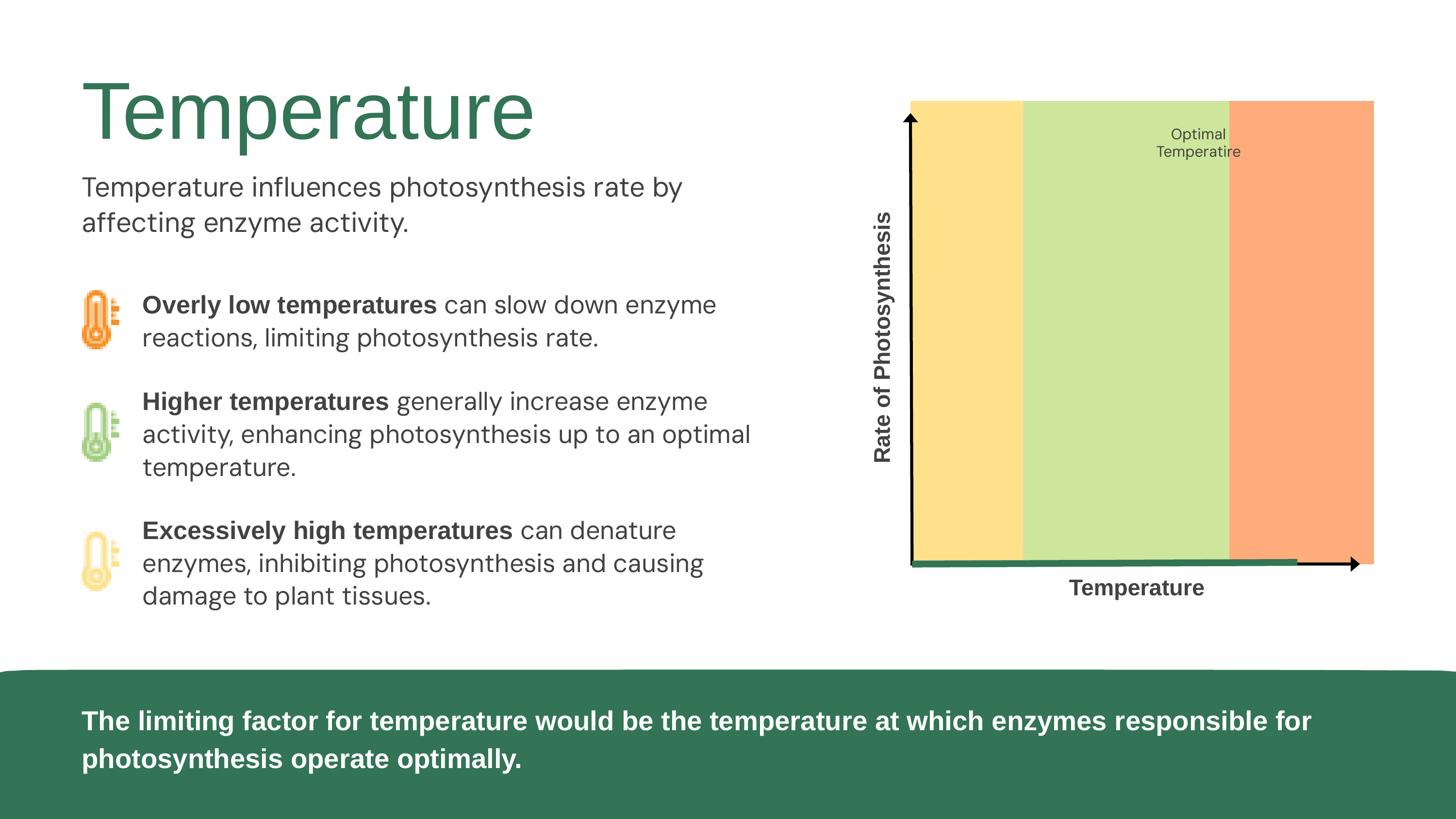

Temperature
Temperature influences photosynthesis rate by affecting enzyme activity.

Optimal Temperatire

Overly low temperatures can slow down enzyme reactions, limiting photosynthesis rate.

Rate of Photosynthesis
Higher temperatures generally increase enzyme activity, enhancing photosynthesis up to an optimal temperature.

Excessively high temperatures can denature enzymes, inhibiting photosynthesis and causing damage to plant tissues.

Temperature

The limiting factor for temperature would be the temperature at which enzymes responsible for photosynthesis operate optimally.